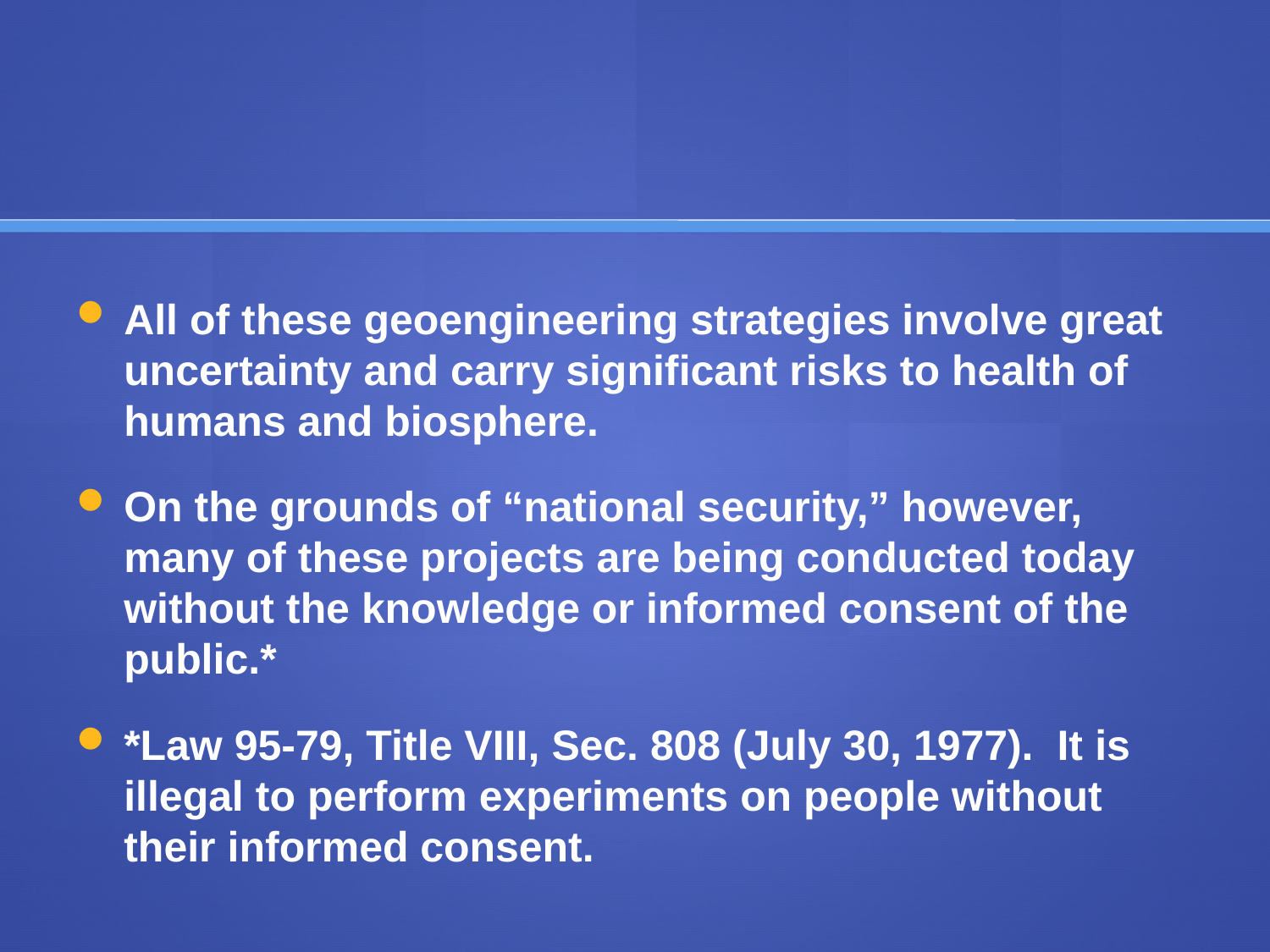

#
All of these geoengineering strategies involve great uncertainty and carry significant risks to health of humans and biosphere.
On the grounds of “national security,” however, many of these projects are being conducted today without the knowledge or informed consent of the public.*
*Law 95-79, Title VIII, Sec. 808 (July 30, 1977).  It is illegal to perform experiments on people without their informed consent.